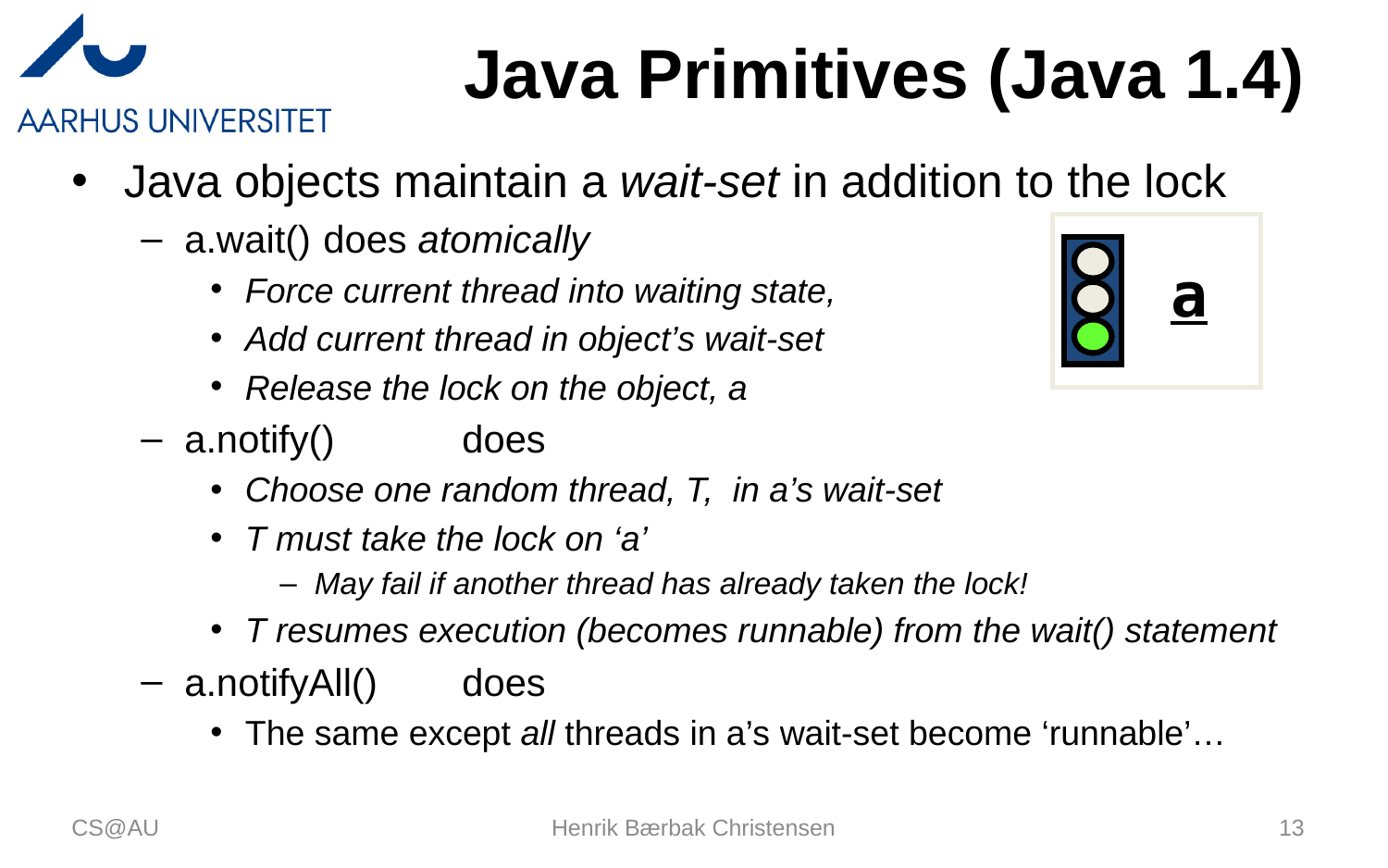

# Java Primitives (Java 1.4)
Java objects maintain a wait-set in addition to the lock
a.wait()	does atomically
Force current thread into waiting state,
Add current thread in object’s wait-set
Release the lock on the object, a
a.notify()	does
Choose one random thread, T,  in a’s wait-set
T must take the lock on ‘a’
May fail if another thread has already taken the lock!
T resumes execution (becomes runnable) from the wait() statement
a.notifyAll()	does
The same except all threads in a’s wait-set become ‘runnable’…

a

CS@AU
Henrik Bærbak Christensen
13